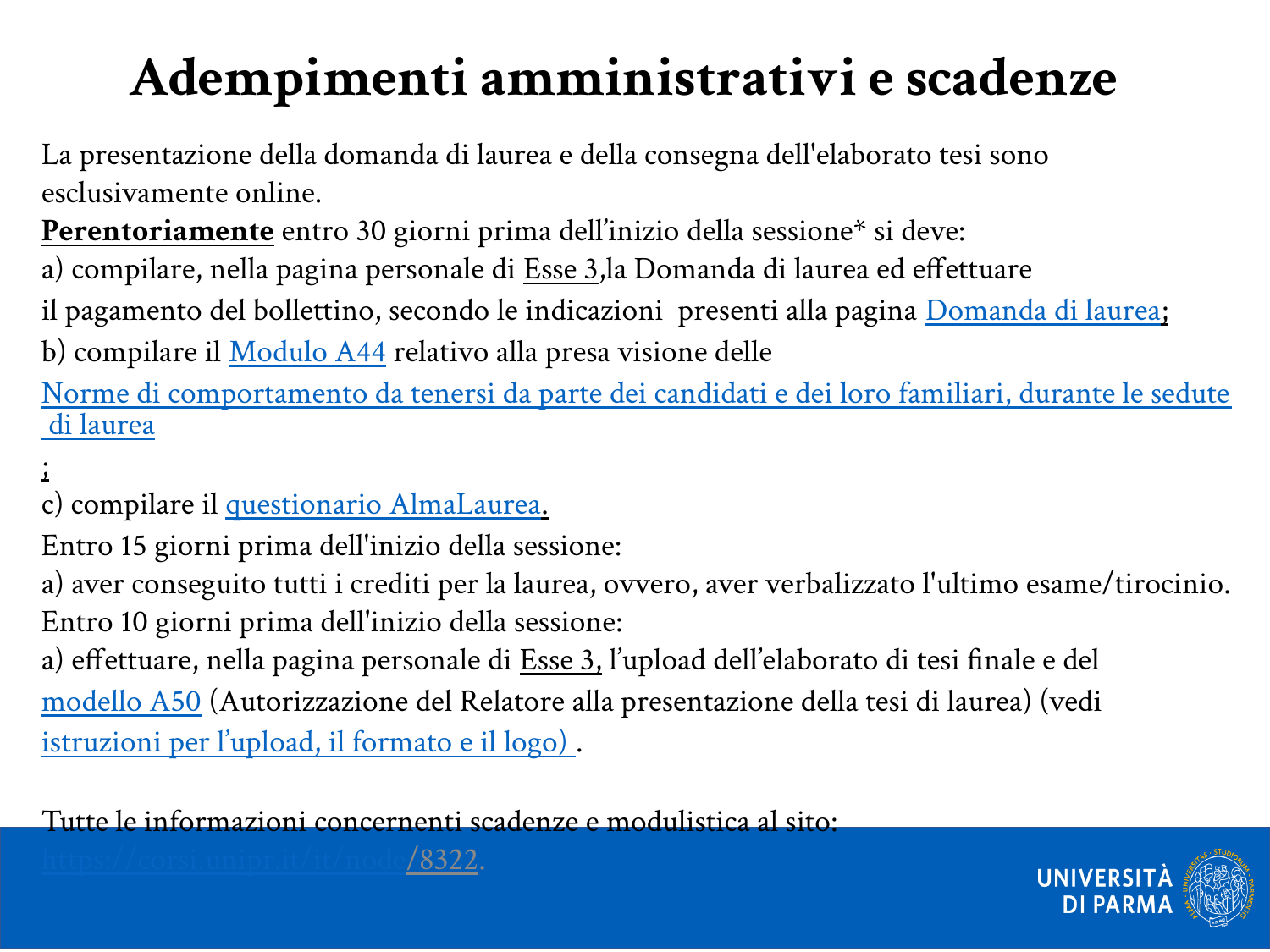

Adempimenti amministrativi e scadenze
La presentazione della domanda di laurea e della consegna dell'elaborato tesi sono esclusivamente online.​
Perentoriamente entro 30 giorni prima dell’inizio della sessione* si deve:​
a) compilare, nella pagina personale di Esse 3,la Domanda di laurea ed effettuare il pagamento del bollettino, secondo le indicazioni  presenti alla pagina Domanda di laurea;​
b) compilare il Modulo A44 relativo alla presa visione delle Norme di comportamento da tenersi da parte dei candidati e dei loro familiari, durante le sedute di laurea;​
c) compilare il questionario AlmaLaurea.​
Entro 15 giorni prima dell'inizio della sessione:​
a) aver conseguito tutti i crediti per la laurea, ovvero, aver verbalizzato l'ultimo esame/tirocinio.​
Entro 10 giorni prima dell'inizio della sessione:​
a) effettuare, nella pagina personale di Esse 3, l’upload dell’elaborato di tesi finale e del modello A50 (Autorizzazione del Relatore alla presentazione della tesi di laurea) (vedi istruzioni per l’upload, il formato e il logo) .​
​
Tutte le informazioni concernenti scadenze e modulistica al sito: ​
https://corsi.unipr.it/it/node/8322.